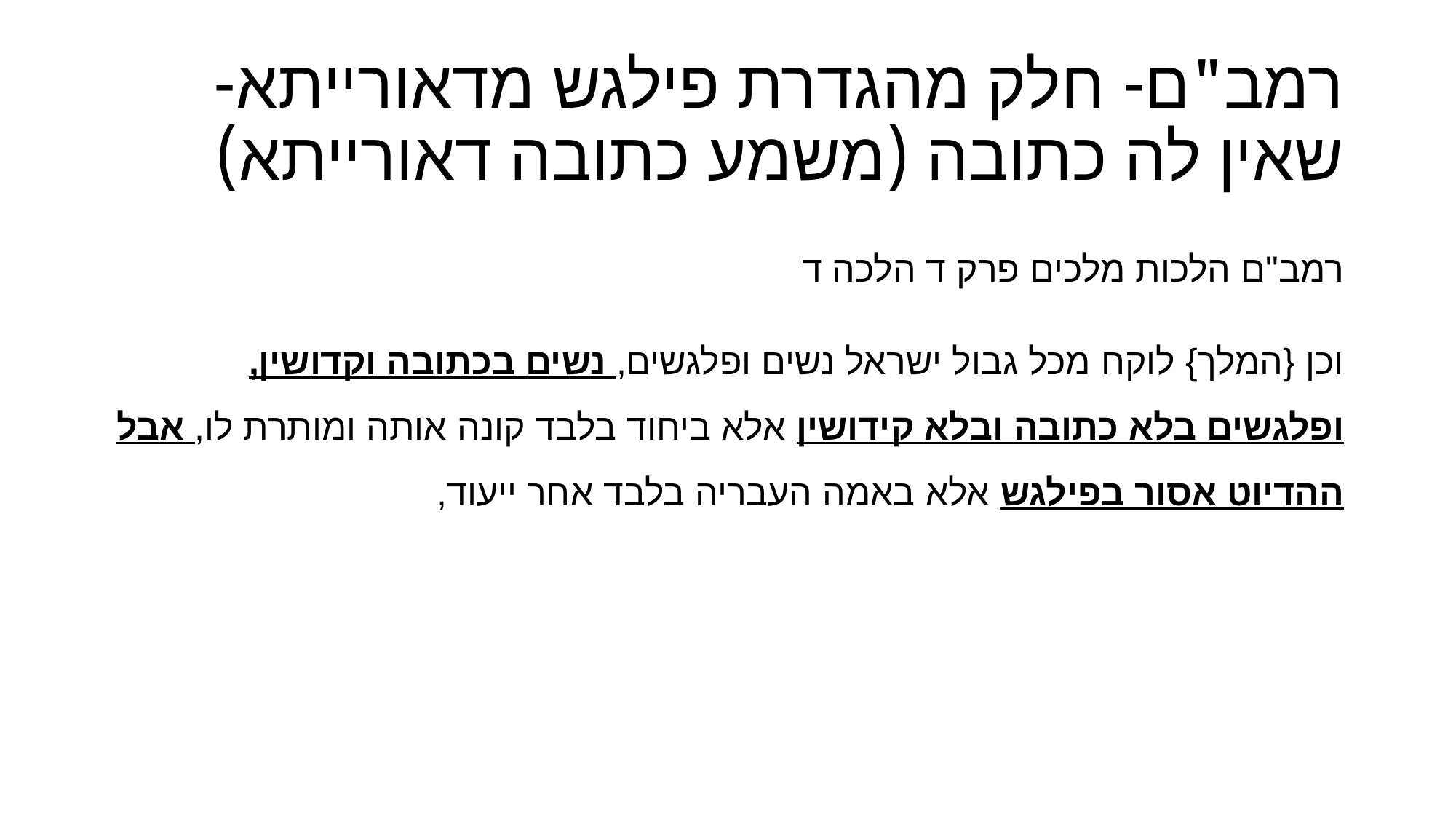

# רמב"ם- חלק מהגדרת פילגש מדאורייתא- שאין לה כתובה (משמע כתובה דאורייתא)
רמב"ם הלכות מלכים פרק ד הלכה ד
וכן {המלך} לוקח מכל גבול ישראל נשים ופלגשים, נשים בכתובה וקדושין, ופלגשים בלא כתובה ובלא קידושין אלא ביחוד בלבד קונה אותה ומותרת לו, אבל ההדיוט אסור בפילגש אלא באמה העבריה בלבד אחר ייעוד,